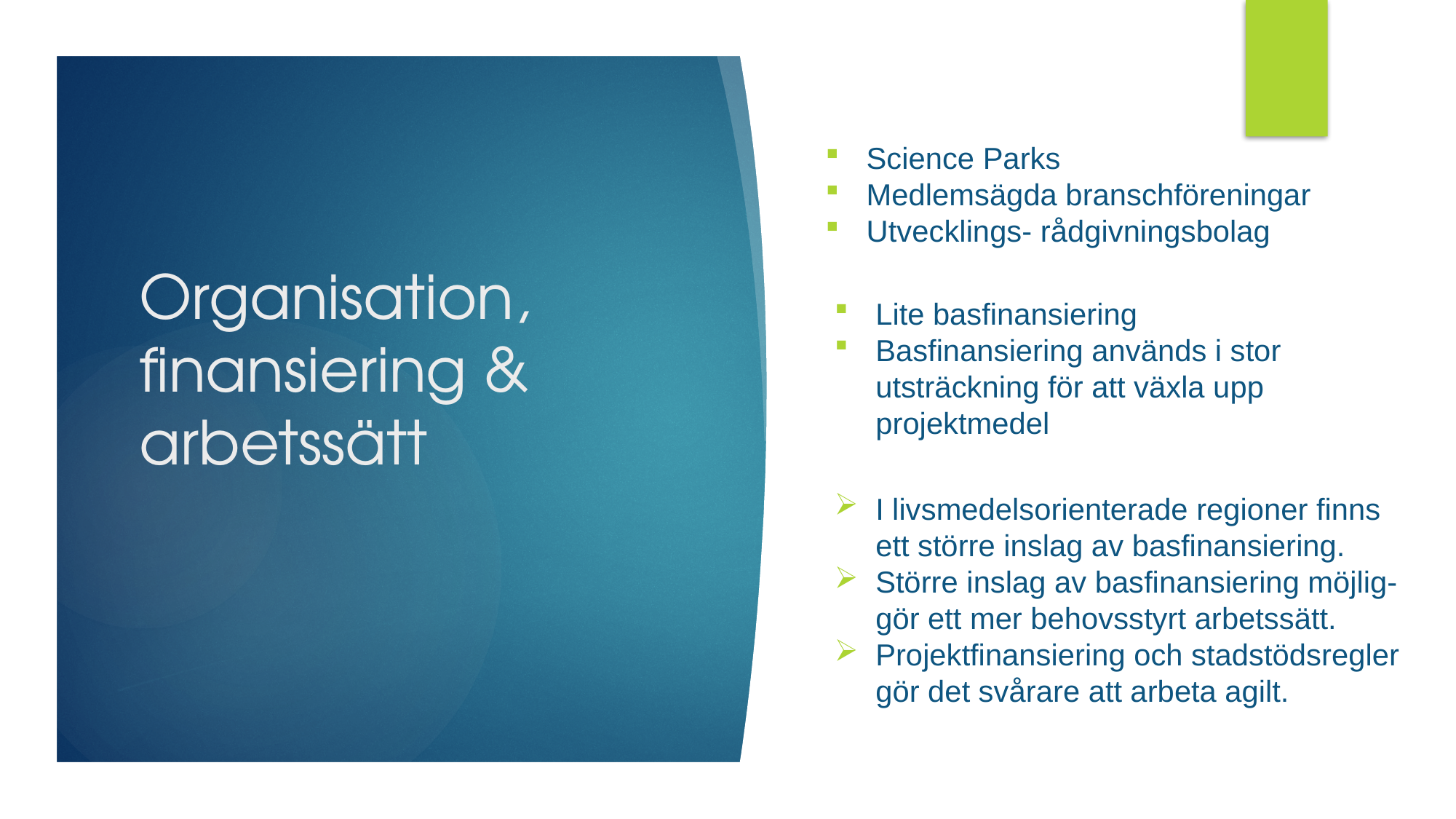

Science Parks
Medlemsägda branschföreningar
Utvecklings- rådgivningsbolag
# Organisation, finansiering & arbetssätt
Lite basfinansiering
Basfinansiering används i stor utsträckning för att växla upp projektmedel

I livsmedelsorienterade regioner finns ett större inslag av basfinansiering.
Större inslag av basfinansiering möjlig-gör ett mer behovsstyrt arbetssätt.
Projektfinansiering och stadstödsregler gör det svårare att arbeta agilt.